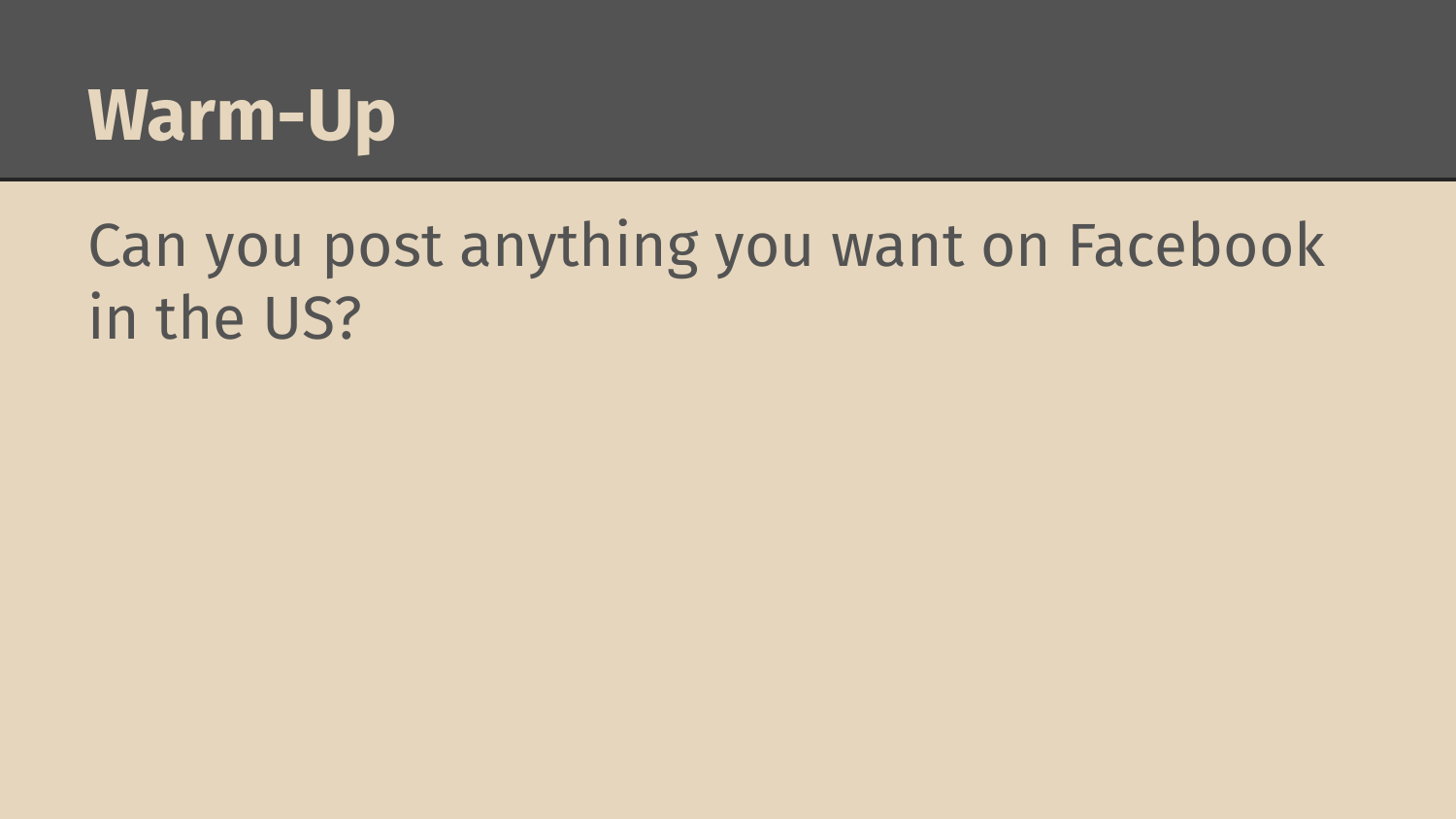

# Warm-Up
Can you post anything you want on Facebook in the US?